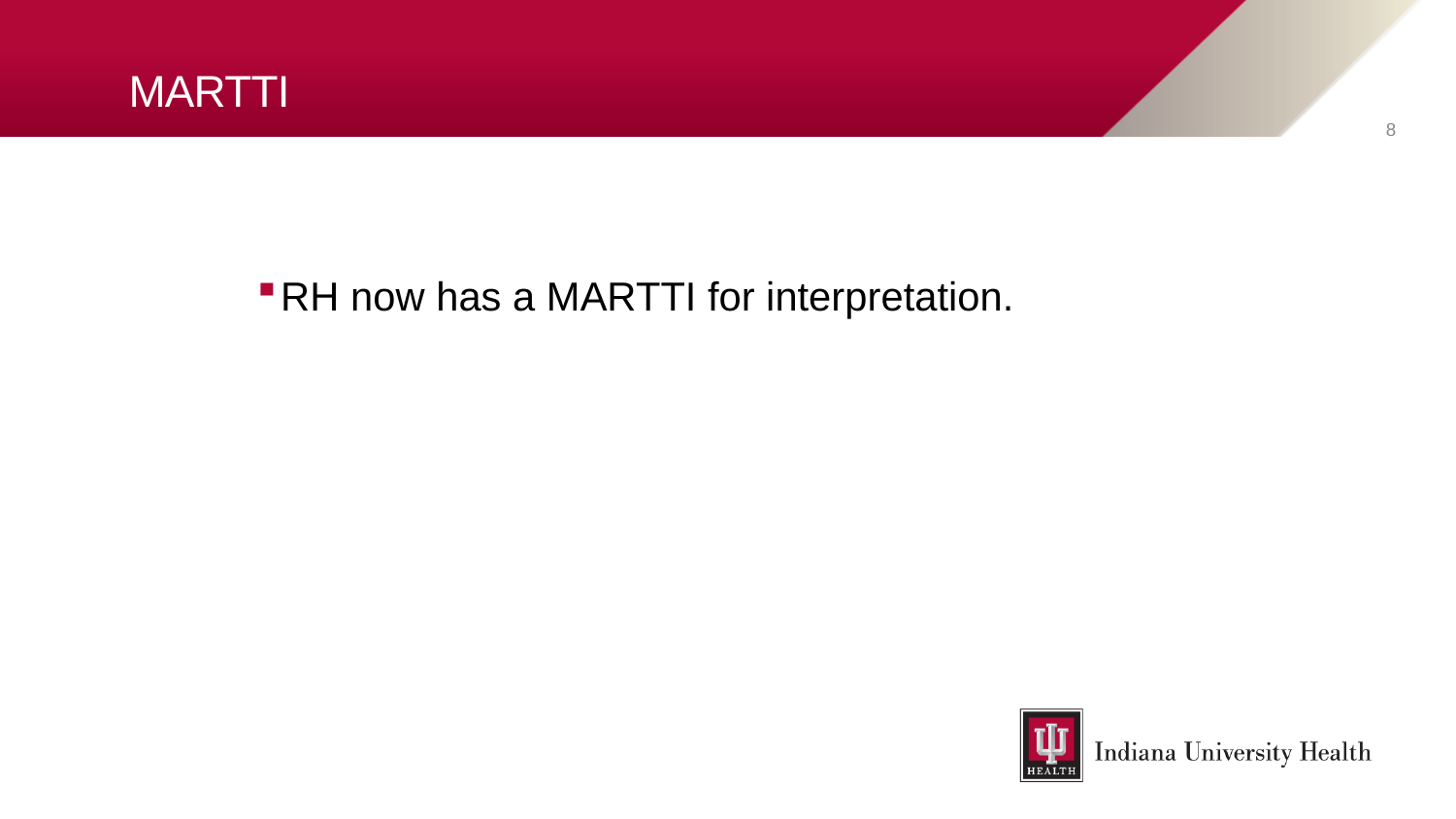

# MARTTI
8
RH now has a MARTTI for interpretation.